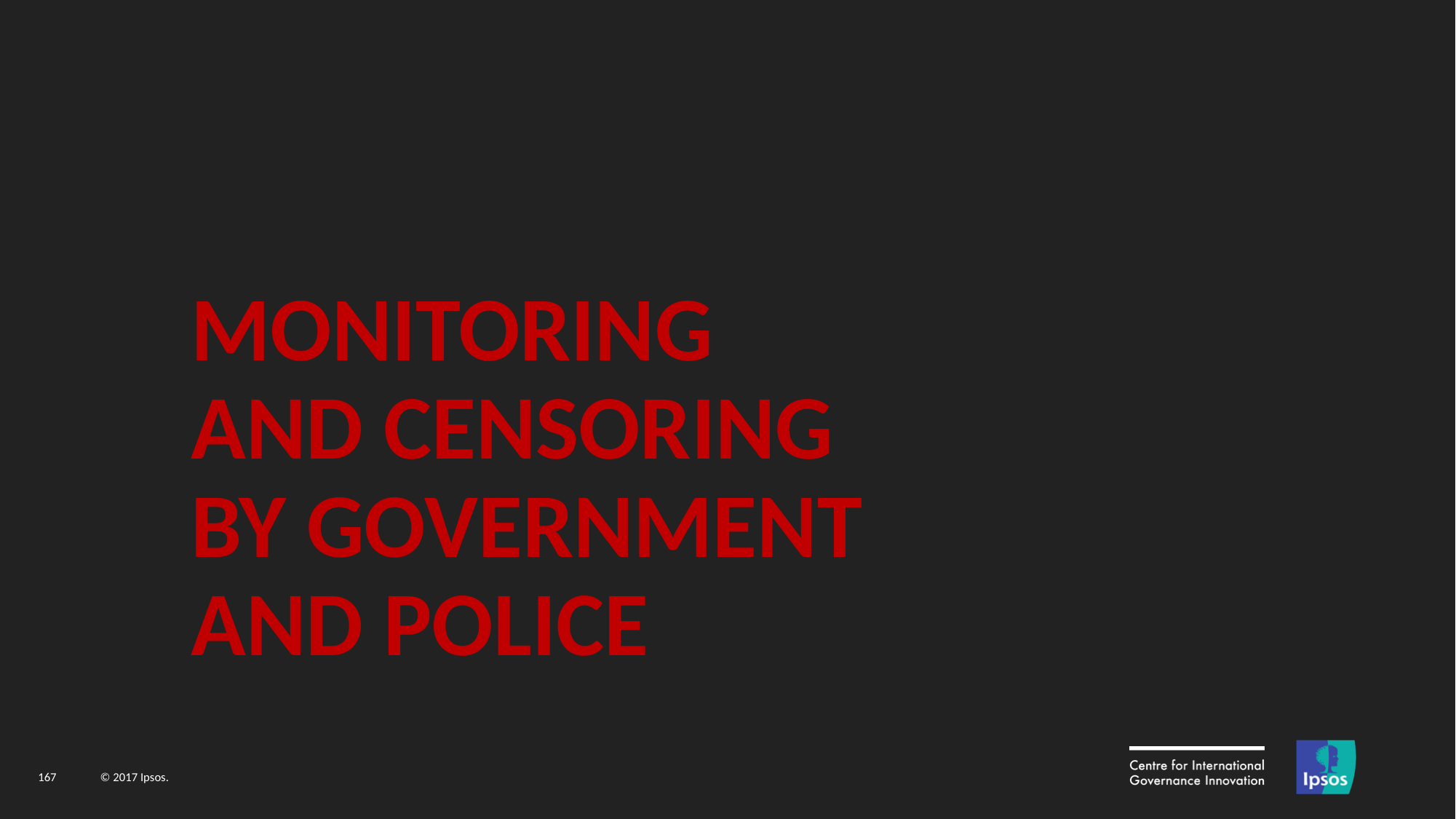

# Monitoring and Censoring by GOVERNMENT AND POLICE